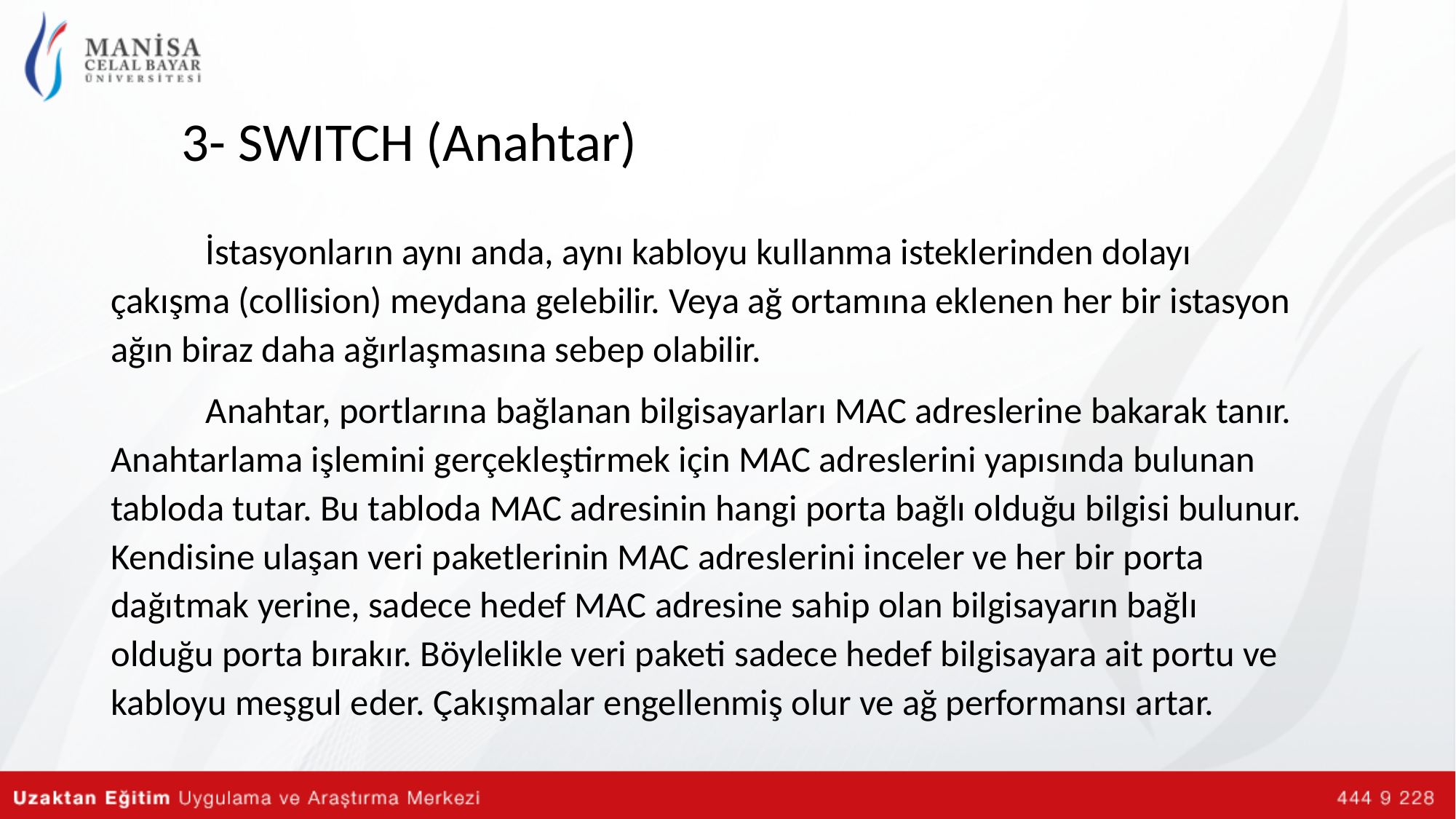

# 3- SWITCH (Anahtar)
	İstasyonların aynı anda, aynı kabloyu kullanma isteklerinden dolayı çakışma (collision) meydana gelebilir. Veya ağ ortamına eklenen her bir istasyon ağın biraz daha ağırlaşmasına sebep olabilir.
	Anahtar, portlarına bağlanan bilgisayarları MAC adreslerine bakarak tanır. Anahtarlama işlemini gerçekleştirmek için MAC adreslerini yapısında bulunan tabloda tutar. Bu tabloda MAC adresinin hangi porta bağlı olduğu bilgisi bulunur. Kendisine ulaşan veri paketlerinin MAC adreslerini inceler ve her bir porta dağıtmak yerine, sadece hedef MAC adresine sahip olan bilgisayarın bağlı olduğu porta bırakır. Böylelikle veri paketi sadece hedef bilgisayara ait portu ve kabloyu meşgul eder. Çakışmalar engellenmiş olur ve ağ performansı artar.